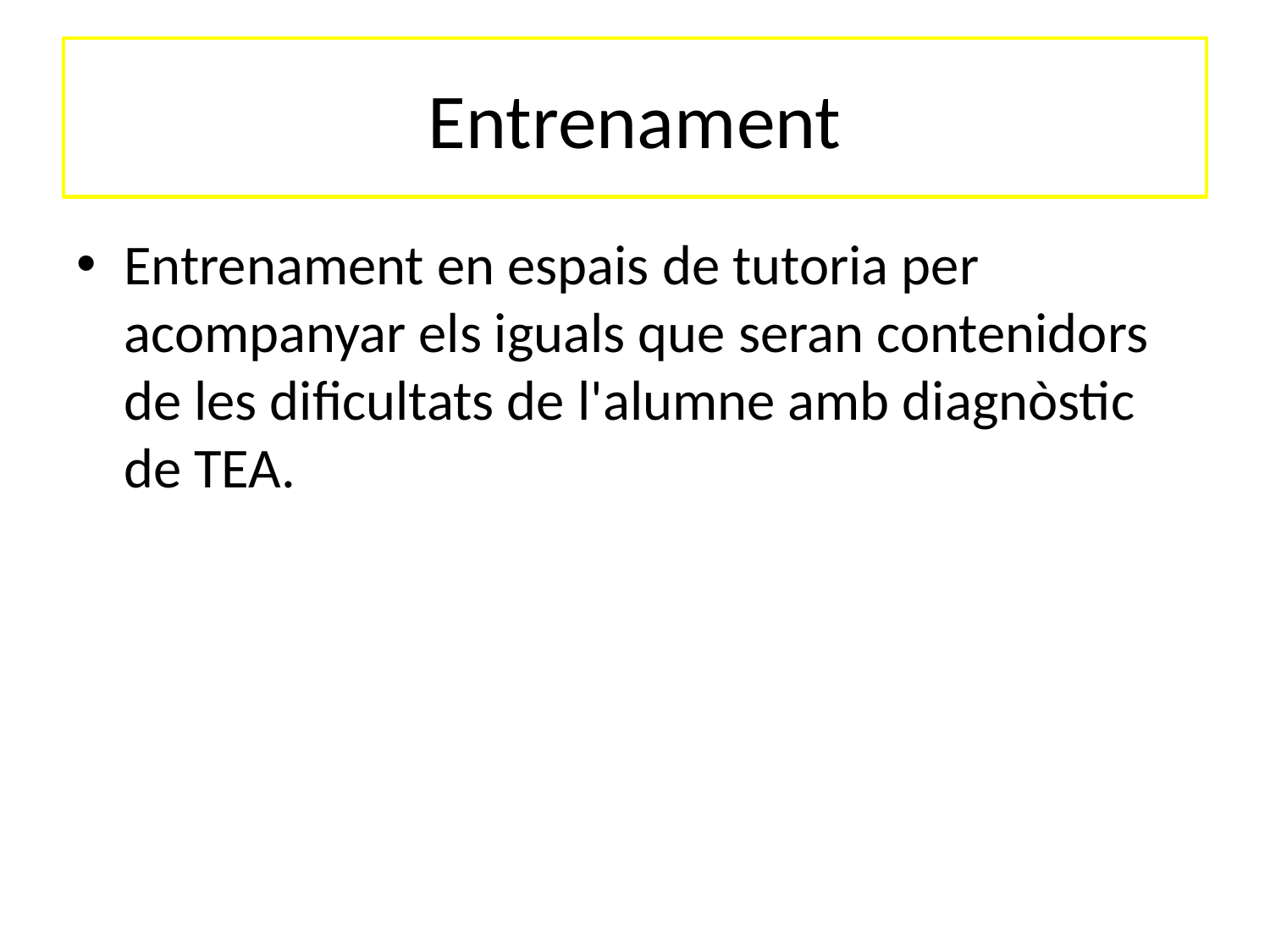

# Entrenament
Entrenament en espais de tutoria per acompanyar els iguals que seran contenidors de les dificultats de l'alumne amb diagnòstic de TEA.